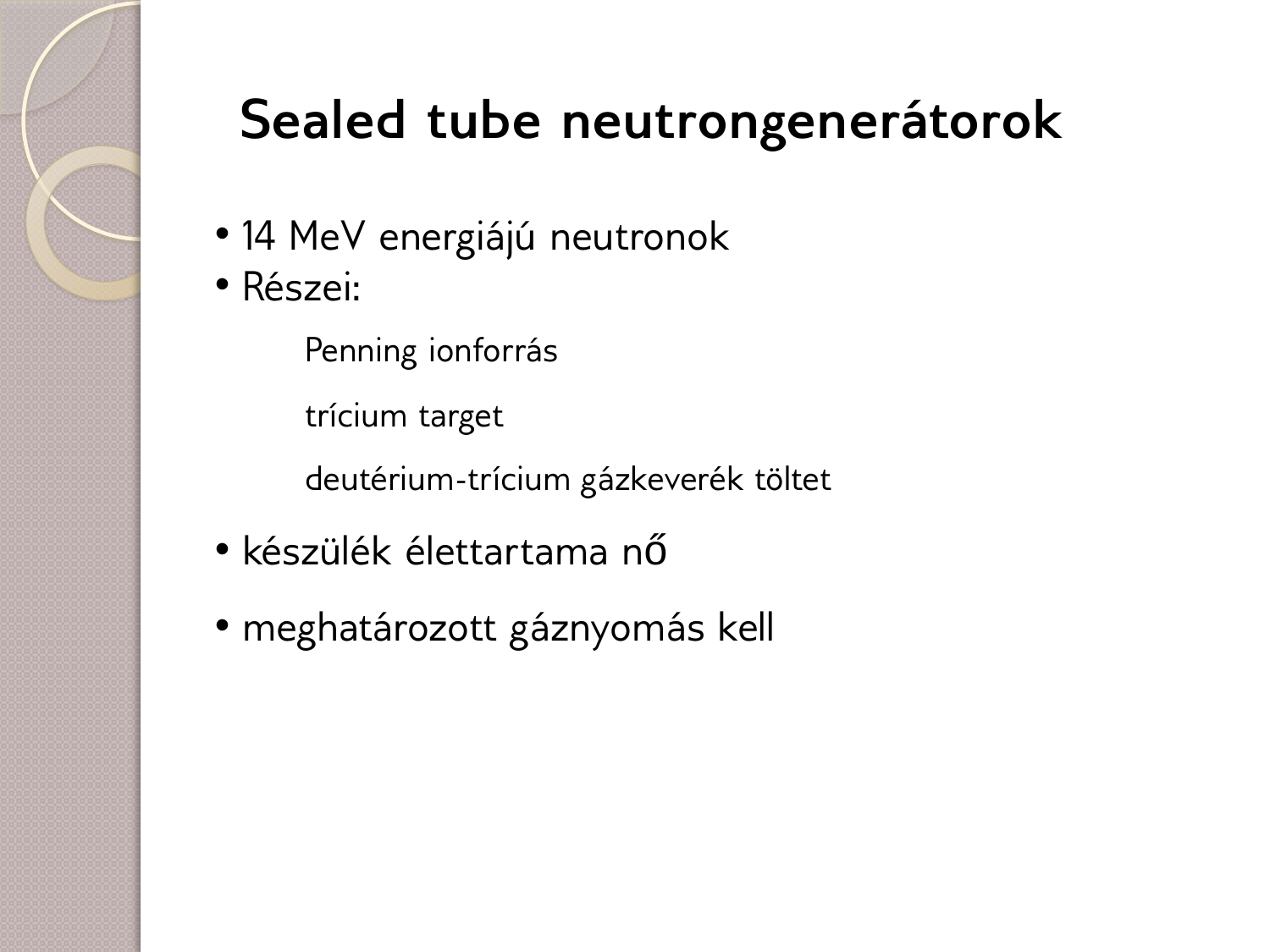

Sealed tube neutrongenerátorok
 14 MeV energiájú neutronok
 Részei:
	Penning ionforrás
	trícium target
	deutérium-trícium gázkeverék töltet
 készülék élettartama nő
 meghatározott gáznyomás kell